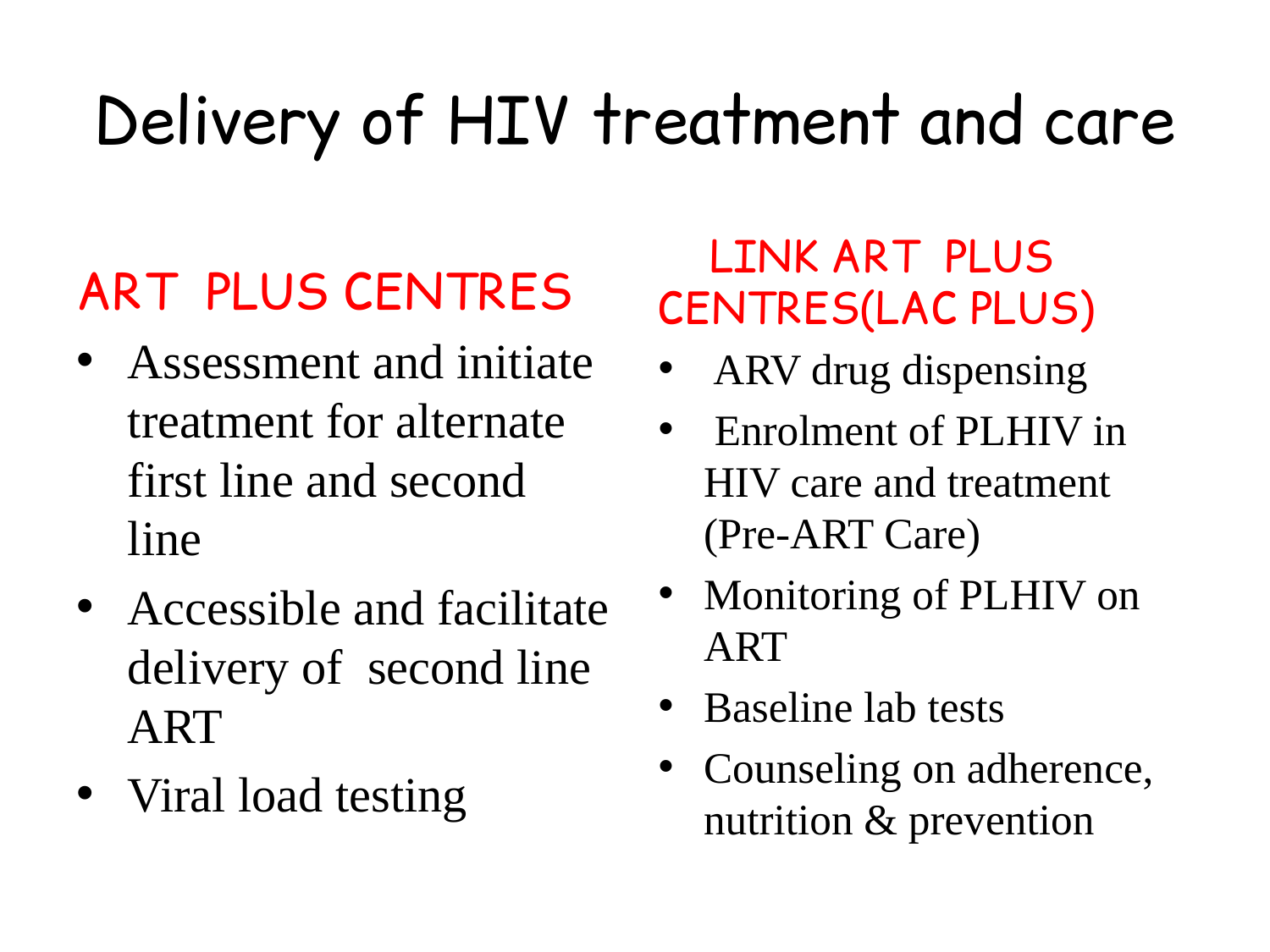

# Delivery of HIV treatment and care
    LINK ART  PLUS CENTRES(LAC PLUS)
 ARV drug dispensing
 Enrolment of PLHIV in HIV care and treatment (Pre-ART Care)
Monitoring of PLHIV on ART
Baseline lab tests
Counseling on adherence, nutrition & prevention

ART  PLUS CENTRES
Assessment and initiate treatment for alternate first line and second line
Accessible and facilitate delivery of  second line ART
Viral load testing